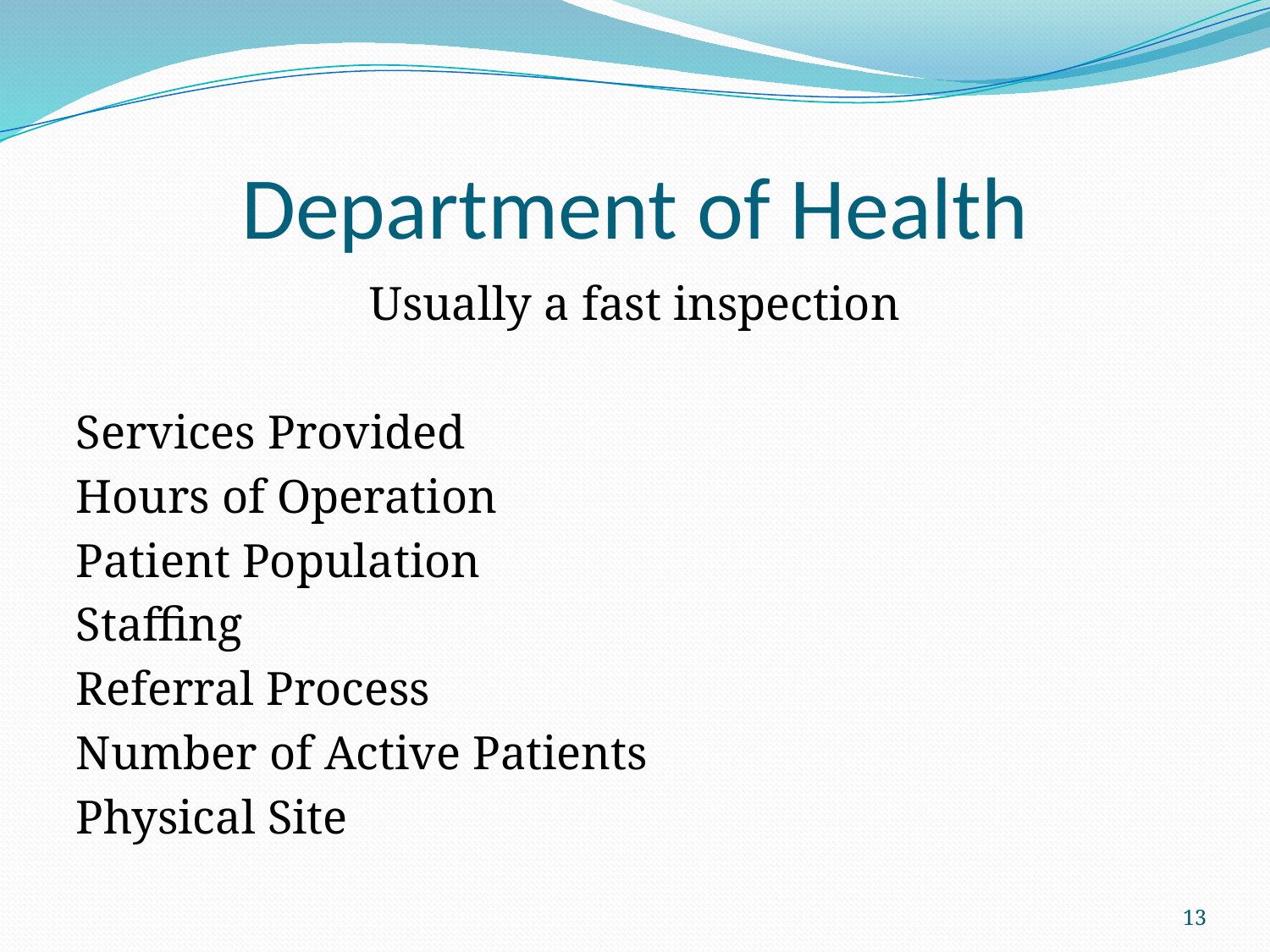

# Department of Health
Usually a fast inspection

Services Provided
Hours of Operation
Patient Population
Staffing
Referral Process
Number of Active Patients
Physical Site

13